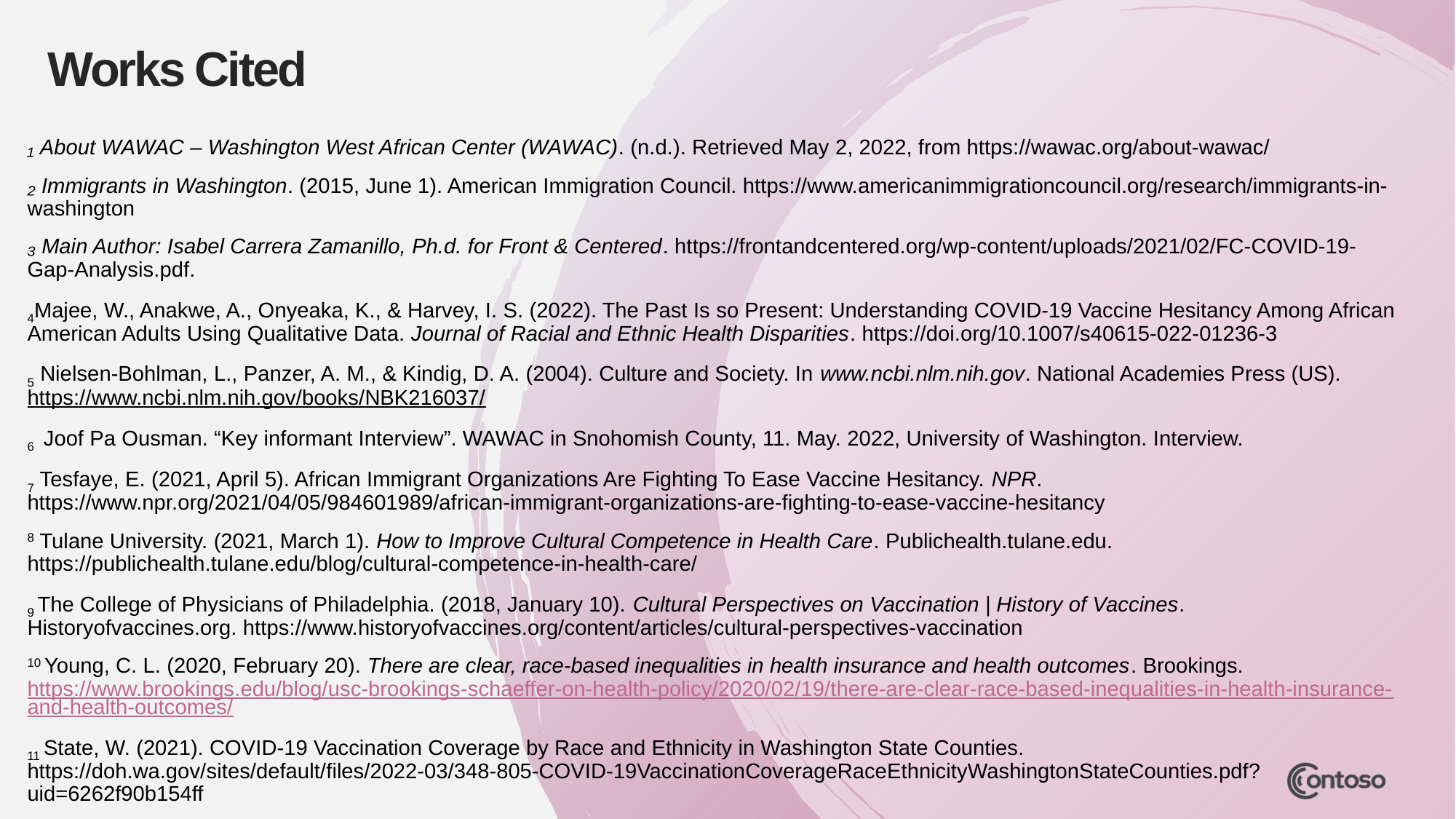

# Works Cited

₁ About WAWAC – Washington West African Center (WAWAC). (n.d.). Retrieved May 2, 2022, from https://wawac.org/about-wawac/
₂ Immigrants in Washington. (2015, June 1). American Immigration Council. https://www.americanimmigrationcouncil.org/research/immigrants-in-washington
₃ Main Author: Isabel Carrera Zamanillo, Ph.d. for Front & Centered. https://frontandcentered.org/wp-content/uploads/2021/02/FC-COVID-19-Gap-Analysis.pdf.
4Majee, W., Anakwe, A., Onyeaka, K., & Harvey, I. S. (2022). The Past Is so Present: Understanding COVID-19 Vaccine Hesitancy Among African American Adults Using Qualitative Data. Journal of Racial and Ethnic Health Disparities. https://doi.org/10.1007/s40615-022-01236-3
5 Nielsen-Bohlman, L., Panzer, A. M., & Kindig, D. A. (2004). Culture and Society. In www.ncbi.nlm.nih.gov. National Academies Press (US). https://www.ncbi.nlm.nih.gov/books/NBK216037/
6  Joof Pa Ousman. “Key informant Interview”. WAWAC in Snohomish County, 11. May. 2022, University of Washington. Interview.
7 Tesfaye, E. (2021, April 5). African Immigrant Organizations Are Fighting To Ease Vaccine Hesitancy. NPR. https://www.npr.org/2021/04/05/984601989/african-immigrant-organizations-are-fighting-to-ease-vaccine-hesitancy
8 Tulane University. (2021, March 1). How to Improve Cultural Competence in Health Care. Publichealth.tulane.edu. https://publichealth.tulane.edu/blog/cultural-competence-in-health-care/
9 The College of Physicians of Philadelphia. (2018, January 10). Cultural Perspectives on Vaccination | History of Vaccines. Historyofvaccines.org. https://www.historyofvaccines.org/content/articles/cultural-perspectives-vaccination
10 Young, C. L. (2020, February 20). There are clear, race-based inequalities in health insurance and health outcomes. Brookings. https://www.brookings.edu/blog/usc-brookings-schaeffer-on-health-policy/2020/02/19/there-are-clear-race-based-inequalities-in-health-insurance-and-health-outcomes/
11 State, W. (2021). COVID-19 Vaccination Coverage by Race and Ethnicity in Washington State Counties. https://doh.wa.gov/sites/default/files/2022-03/348-805-COVID-19VaccinationCoverageRaceEthnicityWashingtonStateCounties.pdf?uid=6262f90b154ff